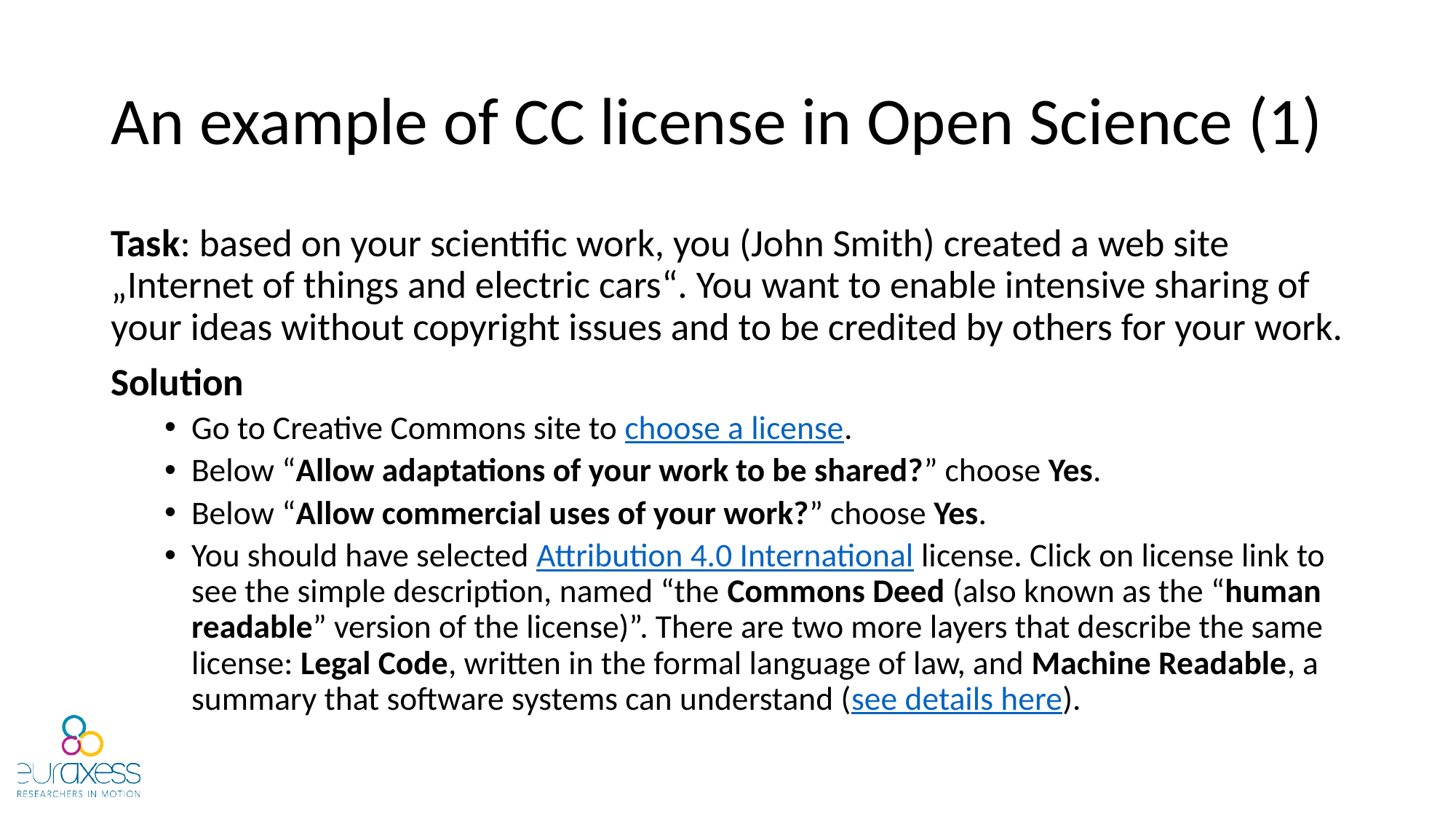

# An example of CC license in Open Science (1)
Task: based on your scientific work, you (John Smith) created a web site „Internet of things and electric cars“. You want to enable intensive sharing of your ideas without copyright issues and to be credited by others for your work.
Solution
Go to Creative Commons site to choose a license.
Below “Allow adaptations of your work to be shared?” choose Yes.
Below “Allow commercial uses of your work?” choose Yes.
You should have selected Attribution 4.0 International license. Click on license link to see the simple description, named “the Commons Deed (also known as the “human readable” version of the license)”. There are two more layers that describe the same license: Legal Code, written in the formal language of law, and Machine Readable, a summary that software systems can understand (see details here).